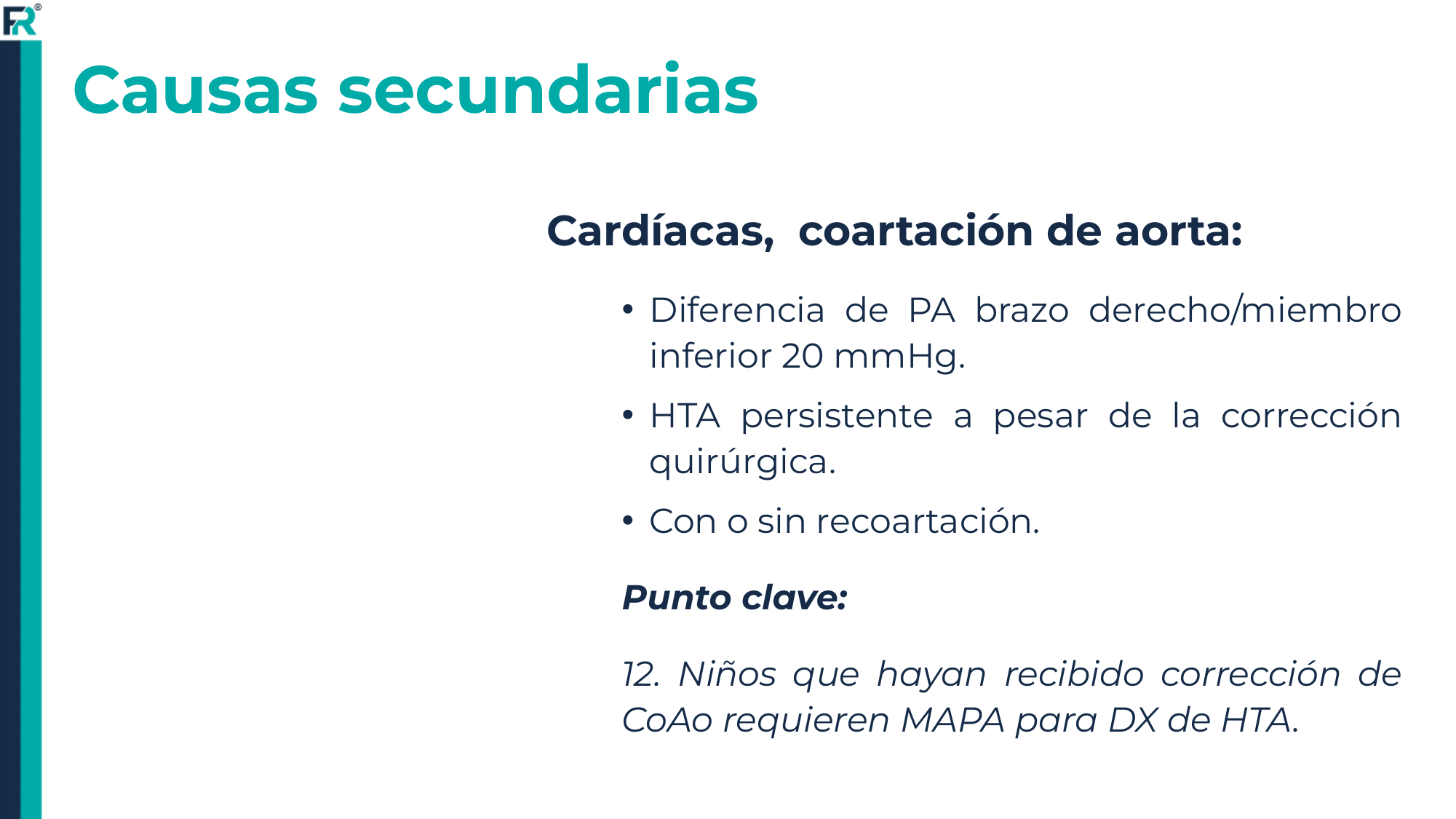

# Causas secundarias
Cardíacas,  coartación de aorta:
Diferencia de PA brazo derecho/miembro inferior 20 mmHg.
HTA persistente a pesar de la corrección quirúrgica.
Con o sin recoartación.
Punto clave:
12. Niños que hayan recibido corrección de CoAo requieren MAPA para DX de HTA.